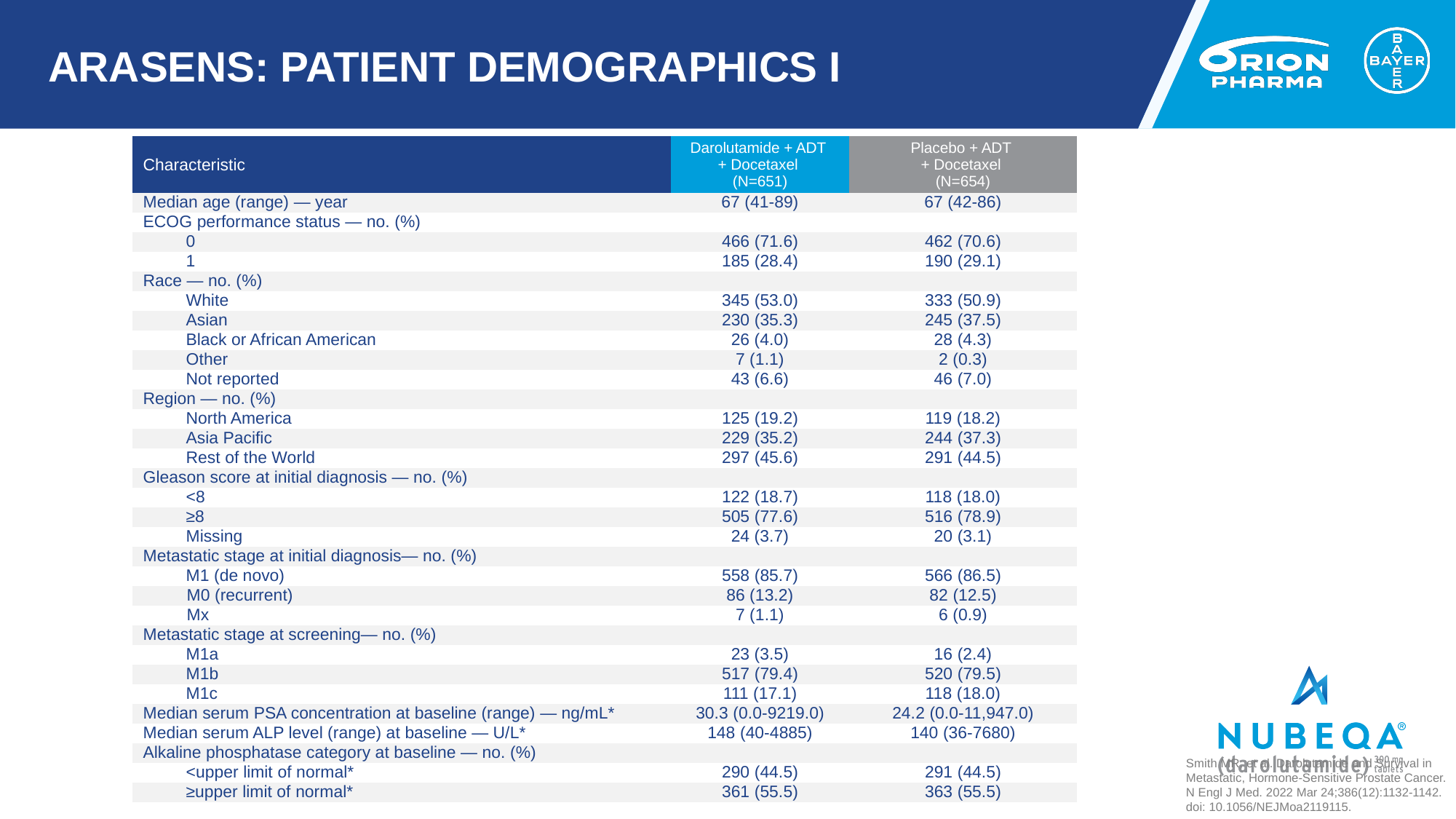

# ARASENS: Patient Demographics I
| Characteristic | Darolutamide + ADT + Docetaxel (N=651) | Placebo + ADT + Docetaxel (N=654) |
| --- | --- | --- |
| Median age (range) — year | 67 (41-89) | 67 (42-86) |
| ECOG performance status — no. (%) |  |  |
| 0 | 466 (71.6) | 462 (70.6) |
| 1 | 185 (28.4) | 190 (29.1) |
| Race — no. (%) |  |  |
| White | 345 (53.0) | 333 (50.9) |
| Asian | 230 (35.3) | 245 (37.5) |
| Black or African American | 26 (4.0) | 28 (4.3) |
| Other | 7 (1.1) | 2 (0.3) |
| Not reported | 43 (6.6) | 46 (7.0) |
| Region — no. (%) |  |  |
| North America | 125 (19.2) | 119 (18.2) |
| Asia Pacific | 229 (35.2) | 244 (37.3) |
| Rest of the World | 297 (45.6) | 291 (44.5) |
| Gleason score at initial diagnosis — no. (%) |  |  |
| <8 | 122 (18.7) | 118 (18.0) |
| ≥8 | 505 (77.6) | 516 (78.9) |
| Missing | 24 (3.7) | 20 (3.1) |
| Metastatic stage at initial diagnosis— no. (%) |  |  |
| M1 (de novo) | 558 (85.7) | 566 (86.5) |
| M0 (recurrent) | 86 (13.2) | 82 (12.5) |
| Mx | 7 (1.1) | 6 (0.9) |
| Metastatic stage at screening— no. (%) |  |  |
| M1a | 23 (3.5) | 16 (2.4) |
| M1b | 517 (79.4) | 520 (79.5) |
| M1c | 111 (17.1) | 118 (18.0) |
| Median serum PSA concentration at baseline (range) — ng/mL\* | 30.3 (0.0-9219.0) | 24.2 (0.0-11,947.0) |
| Median serum ALP level (range) at baseline — U/L\* | 148 (40-4885) | 140 (36-7680) |
| Alkaline phosphatase category at baseline — no. (%) |  |  |
| <upper limit of normal\* | 290 (44.5) | 291 (44.5) |
| ≥upper limit of normal\* | 361 (55.5) | 363 (55.5) |
Smith MR, et al. Darolutamide and Survival in Metastatic, Hormone-Sensitive Prostate Cancer. N Engl J Med. 2022 Mar 24;386(12):1132-1142. doi: 10.1056/NEJMoa2119115.